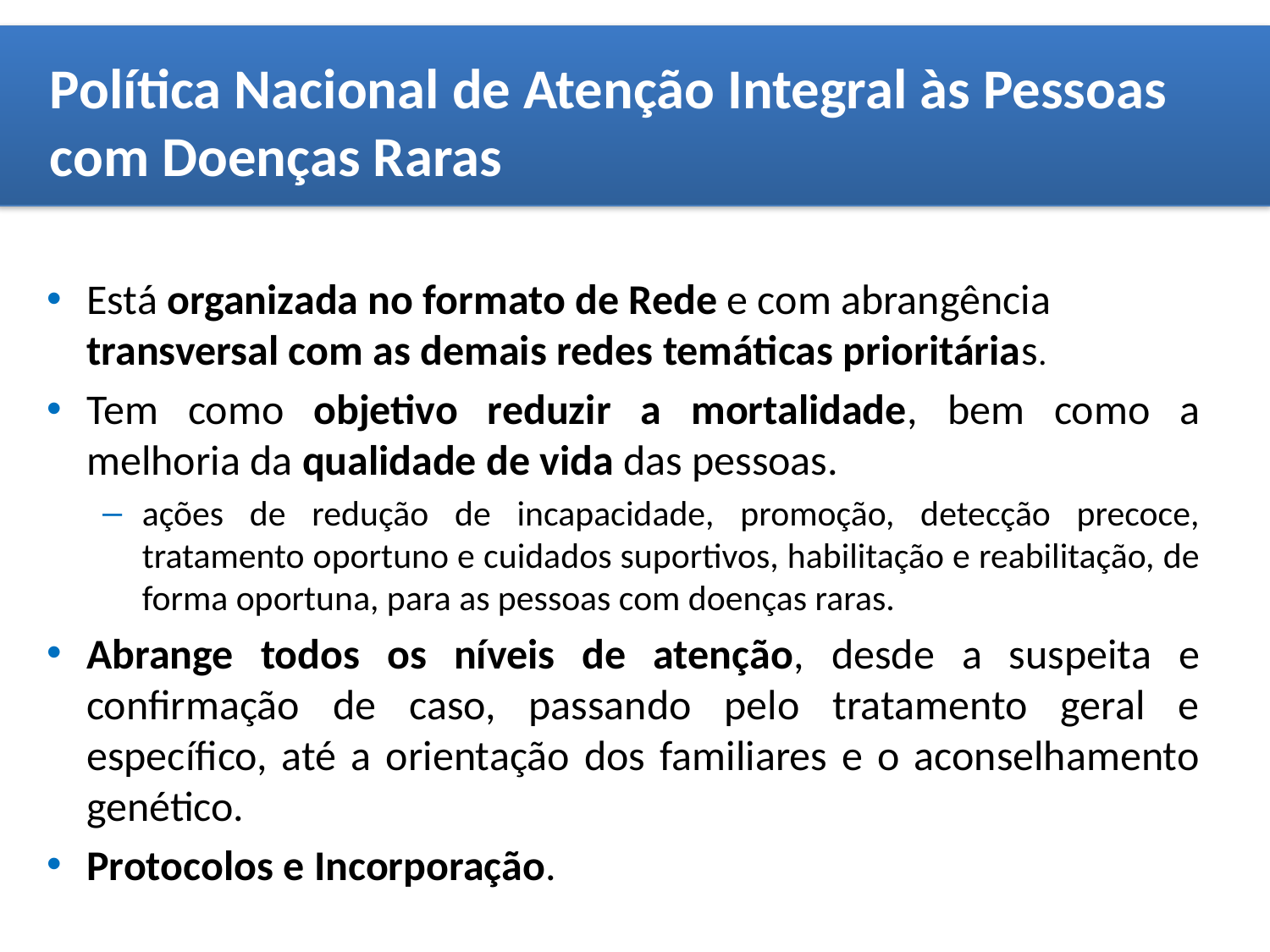

Política Nacional de Atenção Integral às Pessoas com Doenças Raras
Está organizada no formato de Rede e com abrangência transversal com as demais redes temáticas prioritárias.
Tem como objetivo reduzir a mortalidade, bem como a melhoria da qualidade de vida das pessoas.
ações de redução de incapacidade, promoção, detecção precoce, tratamento oportuno e cuidados suportivos, habilitação e reabilitação, de forma oportuna, para as pessoas com doenças raras.
Abrange todos os níveis de atenção, desde a suspeita e confirmação de caso, passando pelo tratamento geral e específico, até a orientação dos familiares e o aconselhamento genético.
Protocolos e Incorporação.